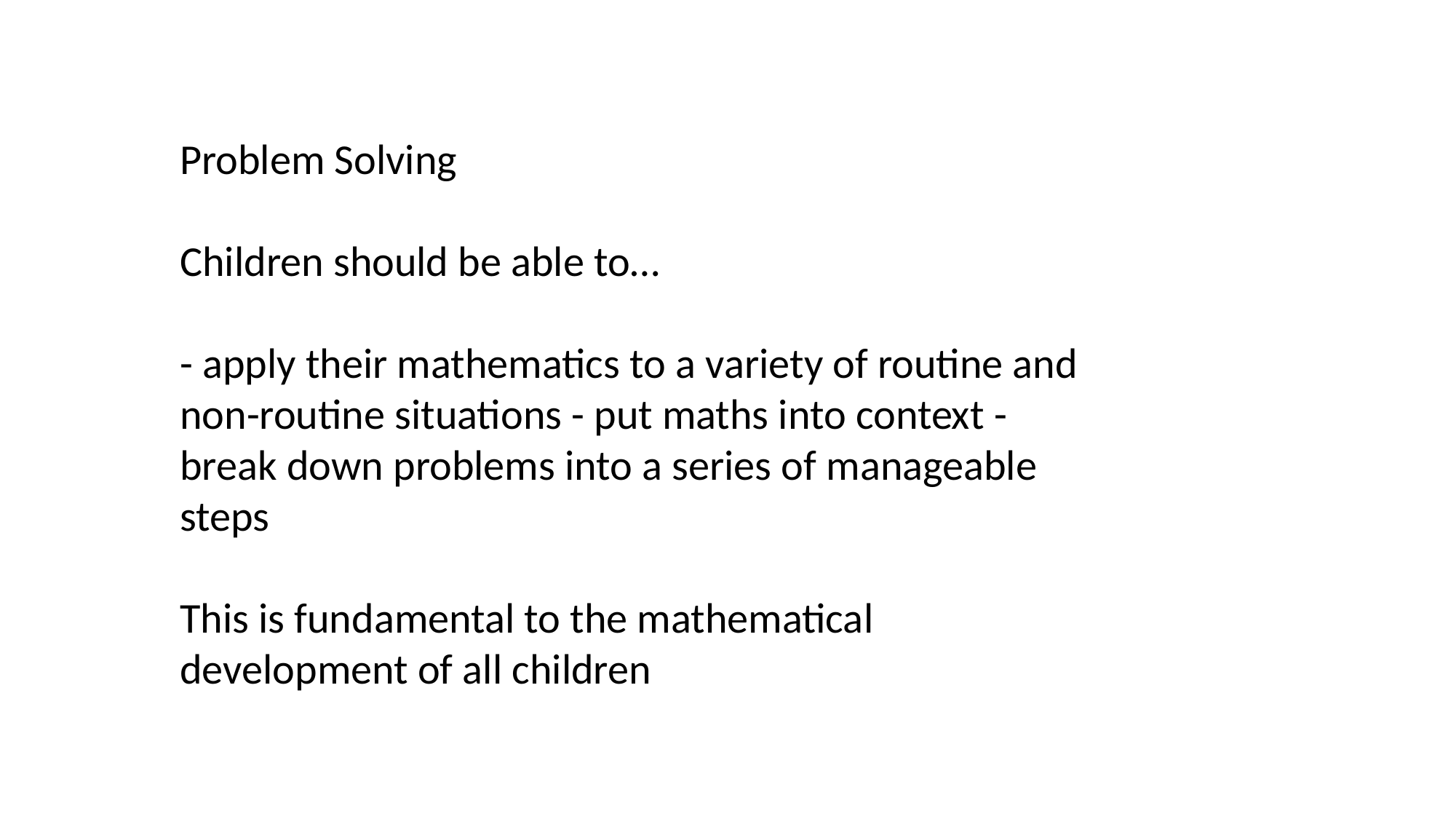

Problem Solving

Children should be able to…

- apply their mathematics to a variety of routine and non-routine situations - put maths into context - break down problems into a series of manageable steps

This is fundamental to the mathematical development of all children